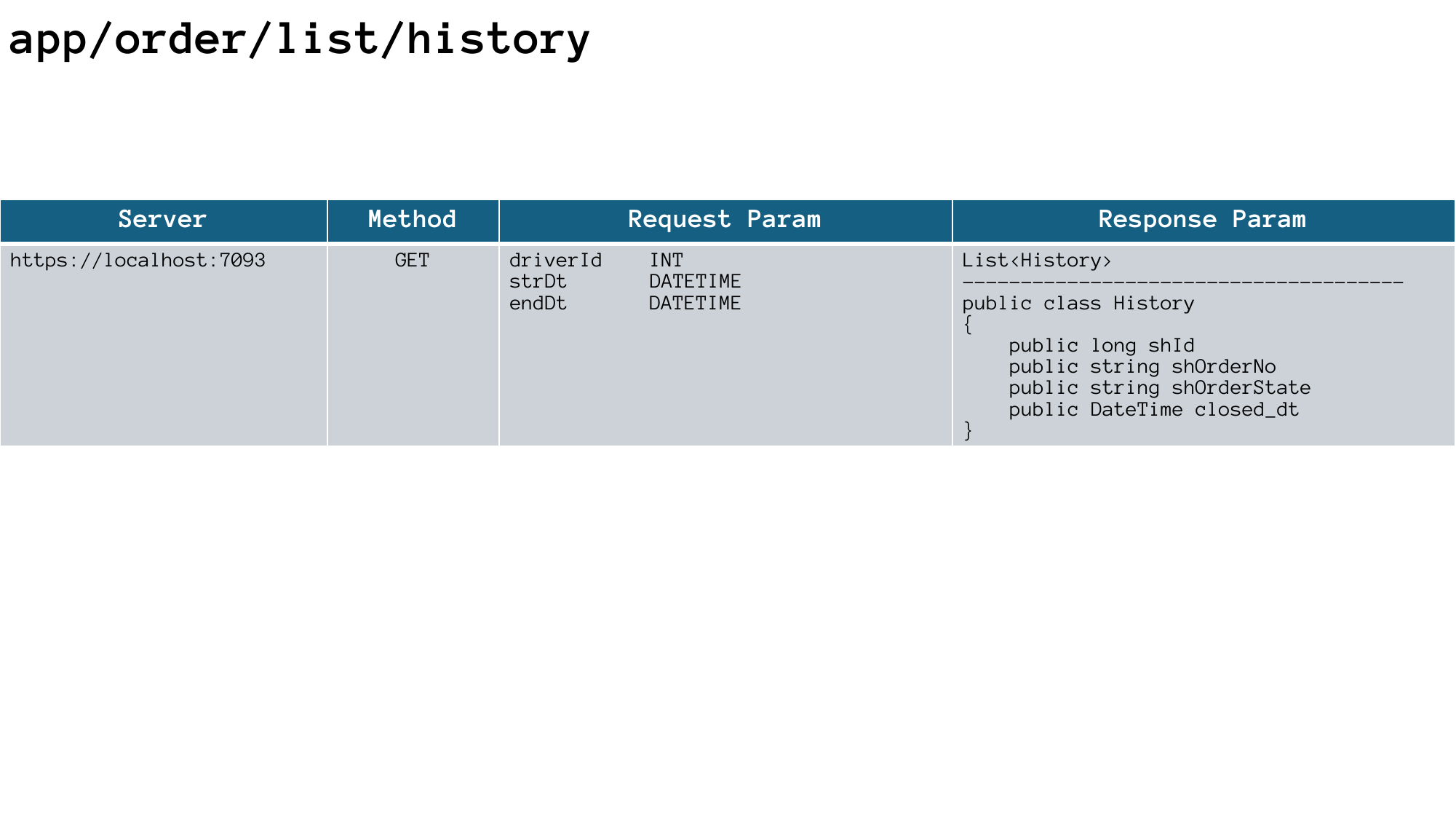

app/order/list/history
| Server | Method | Request Param | Response Param |
| --- | --- | --- | --- |
| https://localhost:7093 | GET | driverId INT strDt DATETIME endDt DATETIME | List<History> -------------------------------------- public class History { public long shId public string shOrderNo public string shOrderState public DateTime closed\_dt } |